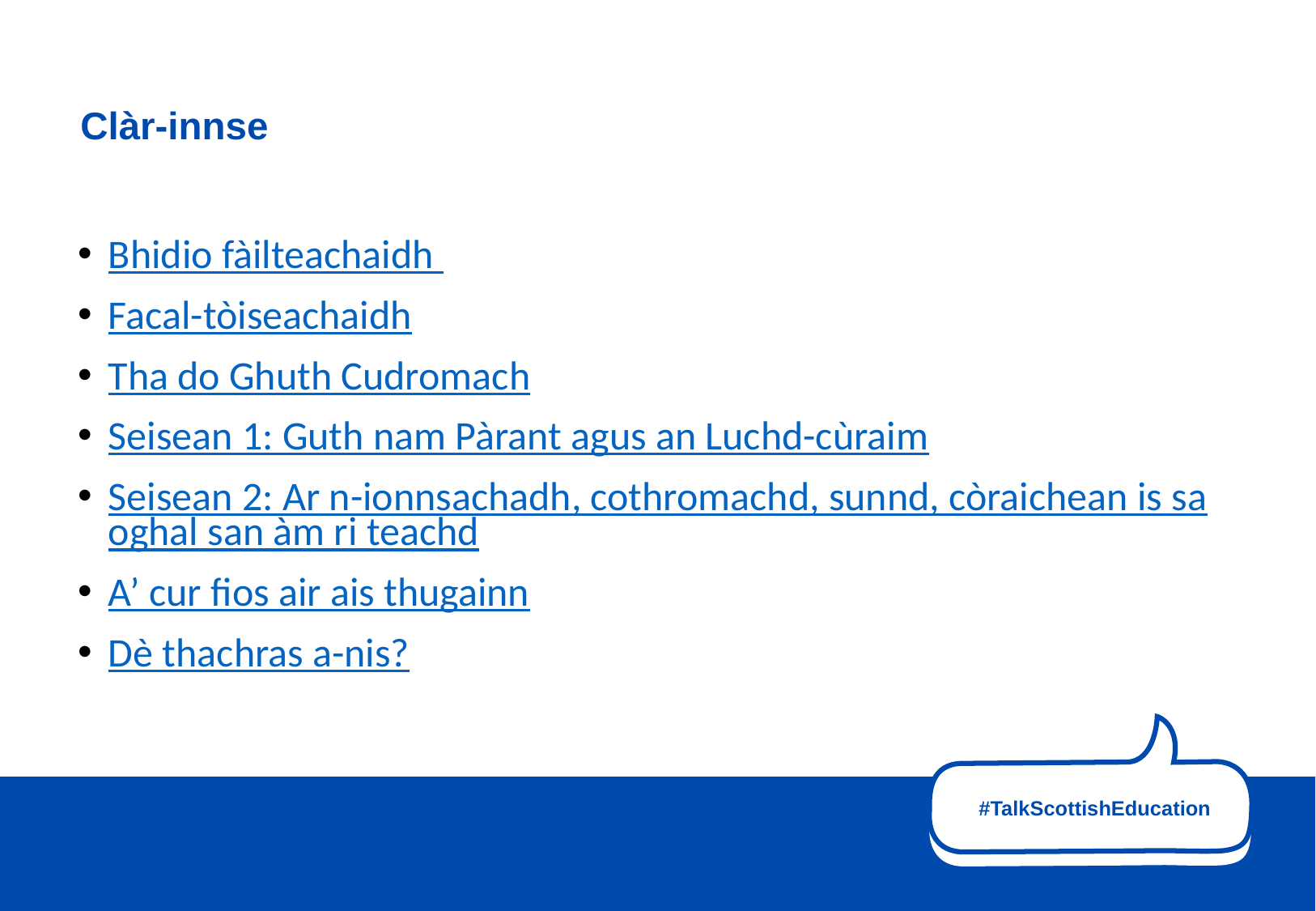

Clàr-innse
Bhidio fàilteachaidh
Facal-tòiseachaidh
Tha do Ghuth Cudromach
Seisean 1: Guth nam Pàrant agus an Luchd-cùraim
Seisean 2: Ar n-ionnsachadh, cothromachd, sunnd, còraichean is saoghal san àm ri teachd
A’ cur fios air ais thugainn
Dè thachras a-nis?